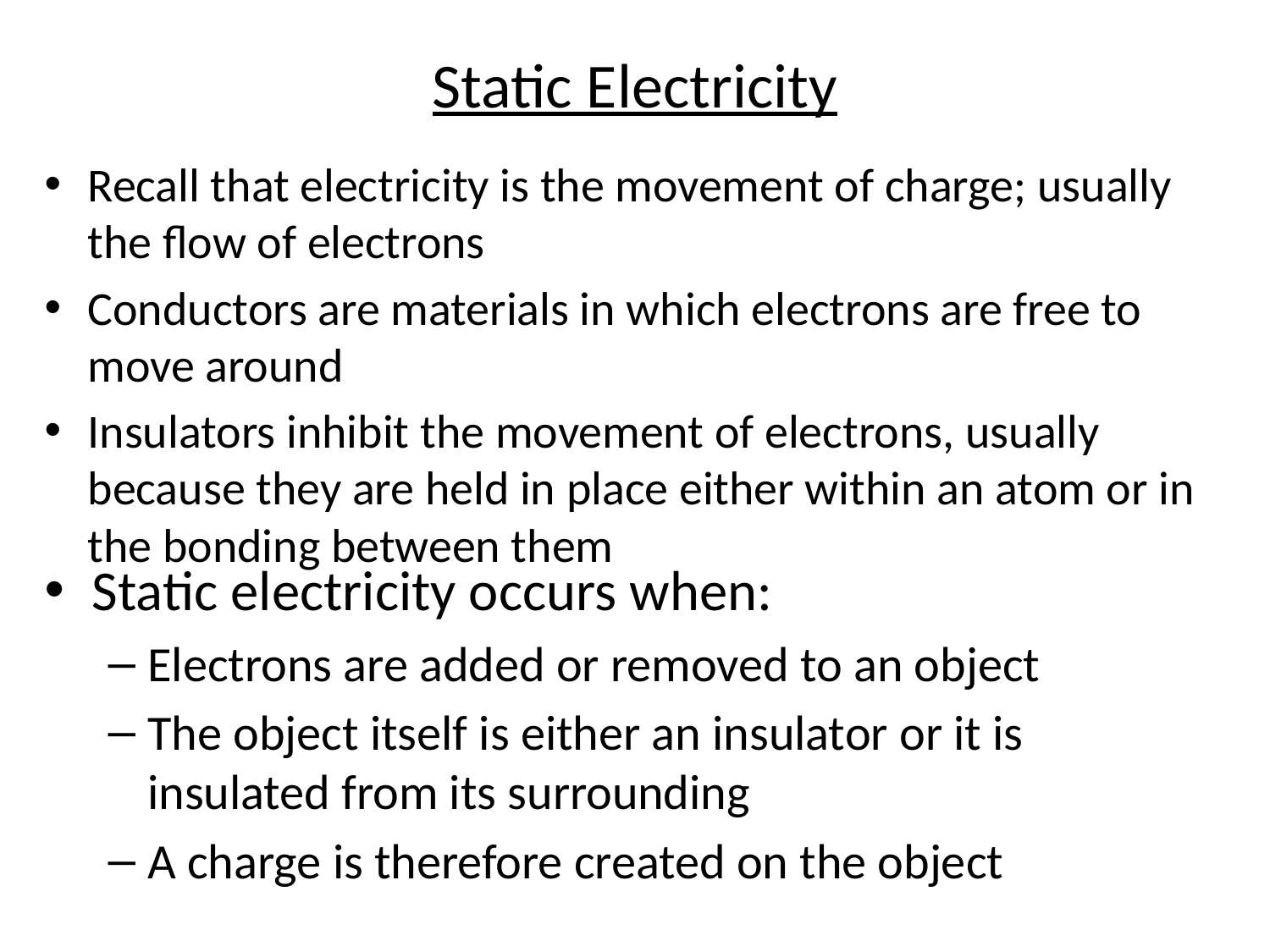

# Static Electricity
Recall that electricity is the movement of charge; usually the flow of electrons
Conductors are materials in which electrons are free to move around
Insulators inhibit the movement of electrons, usually because they are held in place either within an atom or in the bonding between them
Static electricity occurs when:
Electrons are added or removed to an object
The object itself is either an insulator or it is insulated from its surrounding
A charge is therefore created on the object